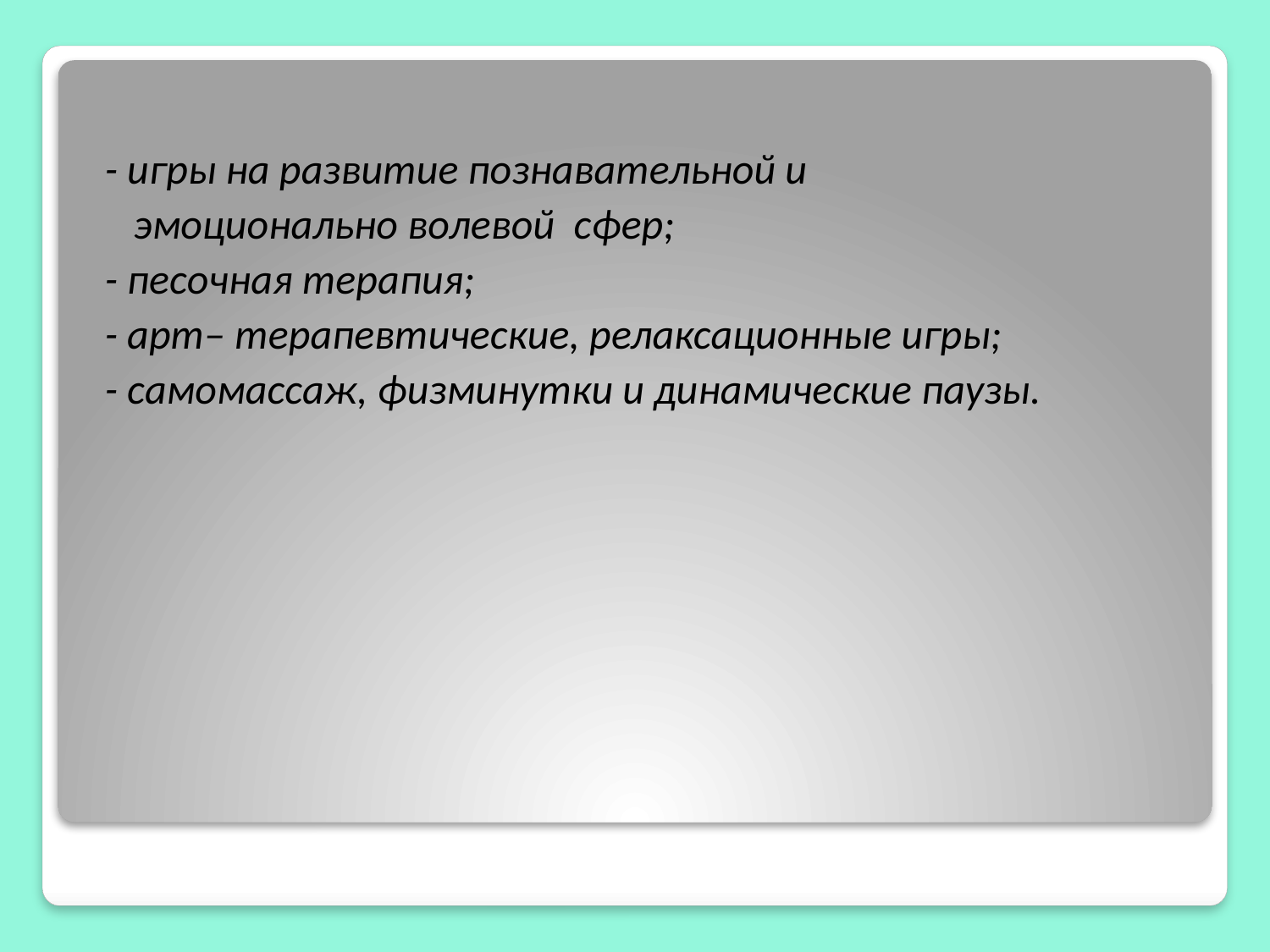

- игры на развитие познавательной и
    эмоционально волевой  сфер;
 - песочная терапия;
 - арт– терапевтические, релаксационные игры;
 - самомассаж, физминутки и динамические паузы.

#